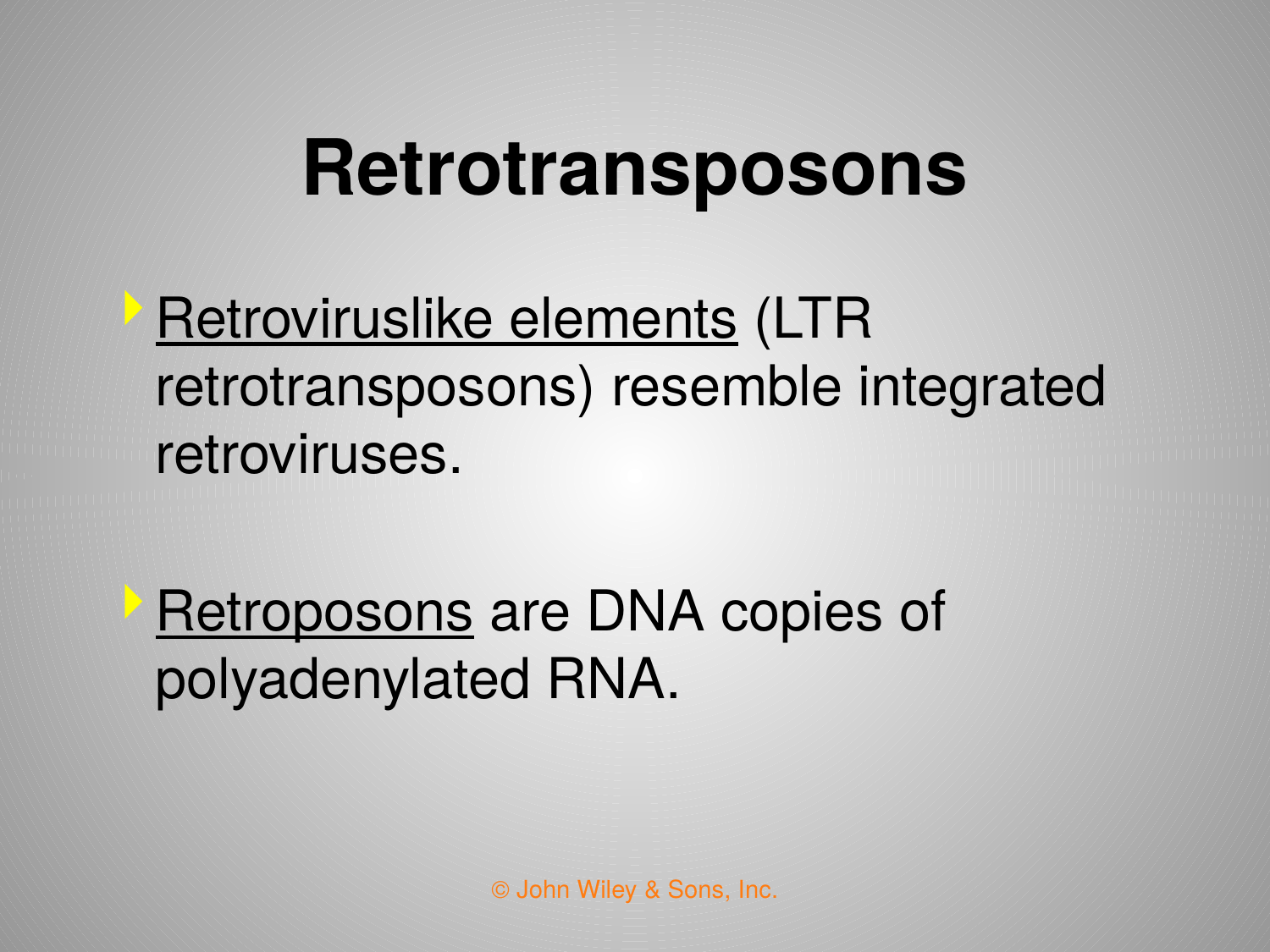

# Retrotransposons
Retroviruslike elements (LTR retrotransposons) resemble integrated retroviruses.

Retroposons are DNA copies of polyadenylated RNA.
© John Wiley & Sons, Inc.